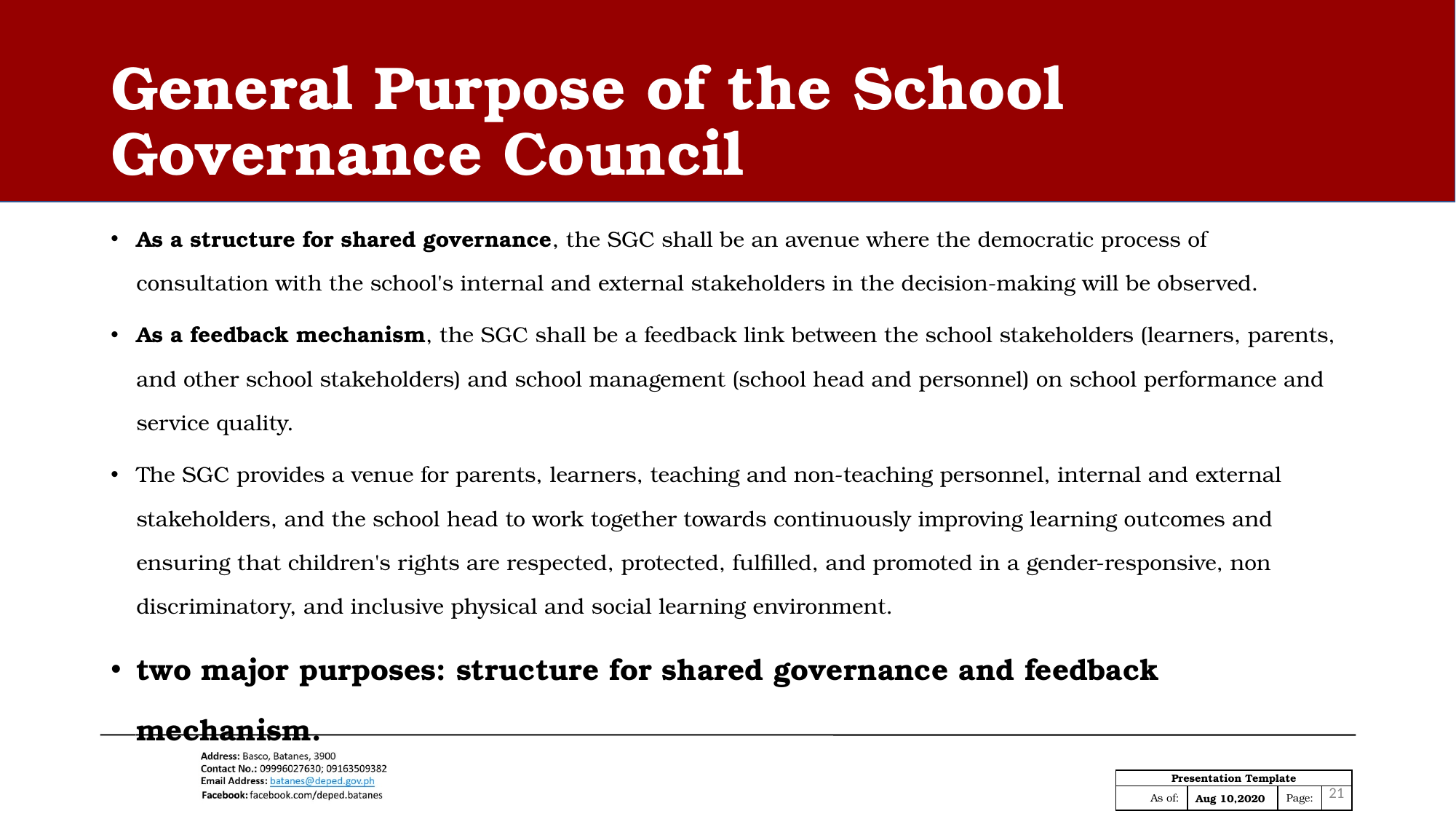

# General Purpose of the School Governance Council
As a structure for shared governance, the SGC shall be an avenue where the democratic process of consultation with the school's internal and external stakeholders in the decision-making will be observed.
As a feedback mechanism, the SGC shall be a feedback link between the school stakeholders (learners, parents, and other school stakeholders) and school management (school head and personnel) on school performance and service quality.
The SGC provides a venue for parents, learners, teaching and non-teaching personnel, internal and external stakeholders, and the school head to work together towards continuously improving learning outcomes and ensuring that children's rights are respected, protected, fulfilled, and promoted in a gender-responsive, non­discriminatory, and inclusive physical and social learning environment.
two major purposes: structure for shared governance and feedback mechanism.